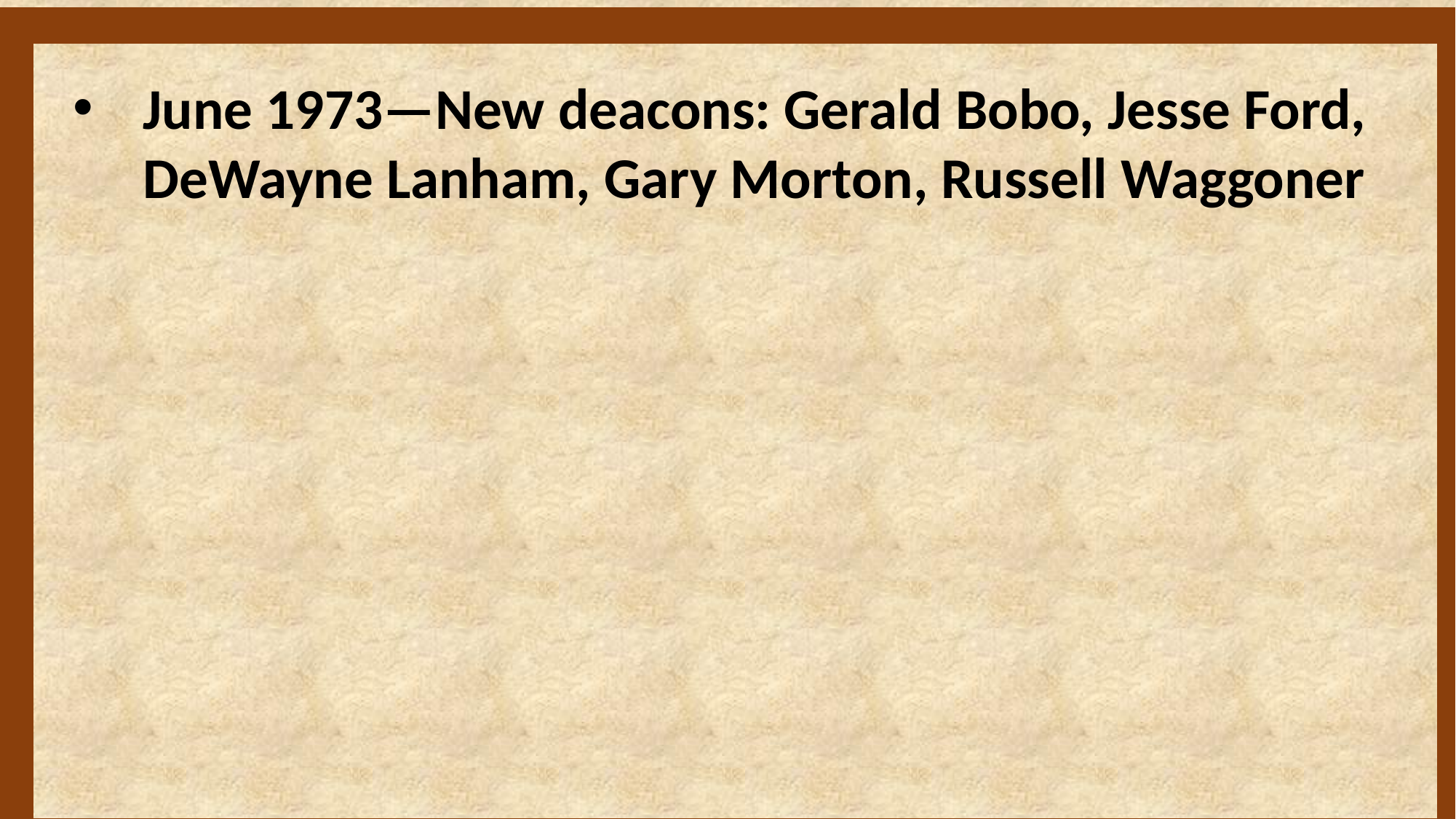

June 1973—New deacons: Gerald Bobo, Jesse Ford, DeWayne Lanham, Gary Morton, Russell Waggoner